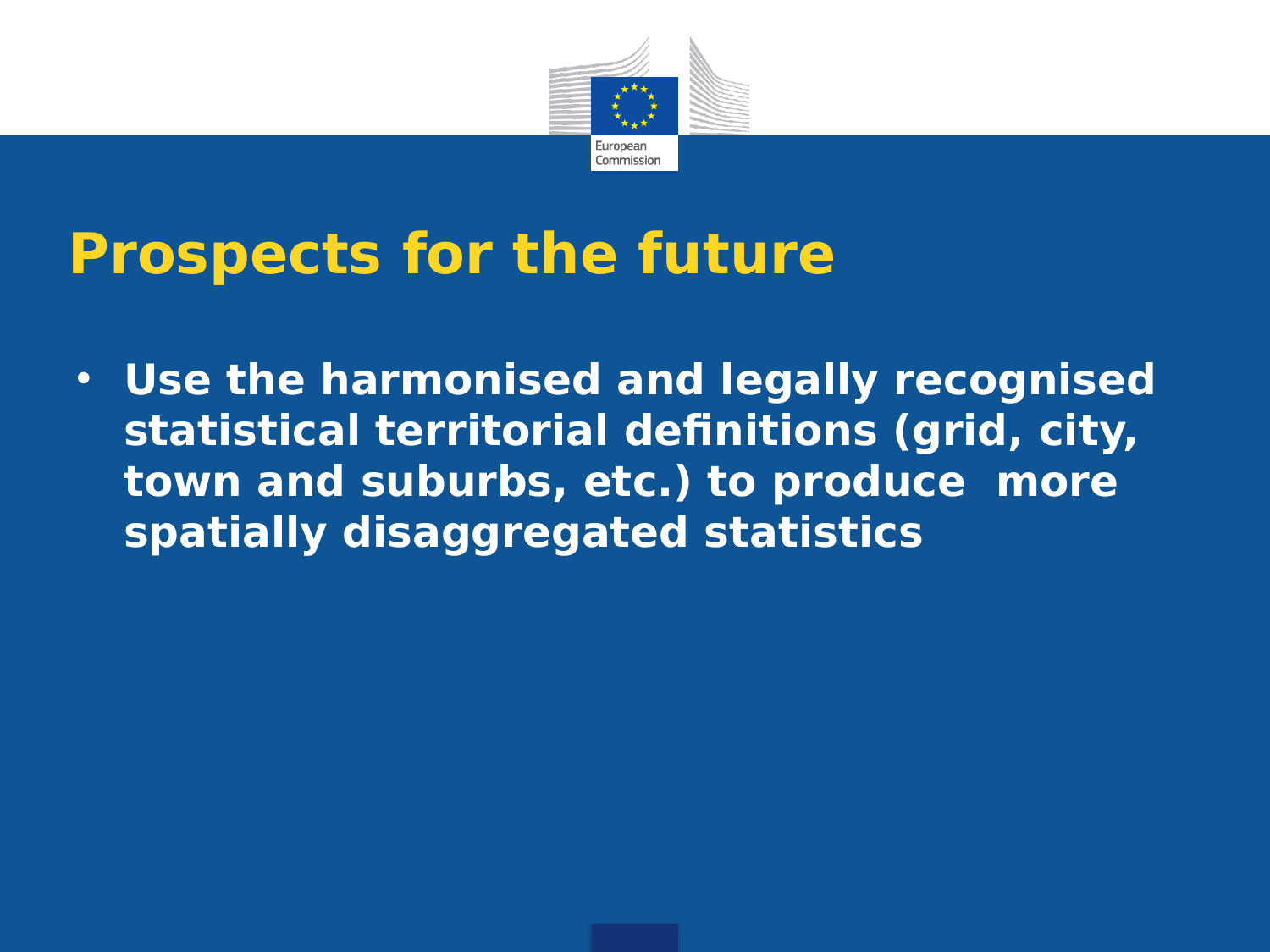

Prospects for the future
Use the harmonised and legally recognised statistical territorial definitions (grid, city, town and suburbs, etc.) to produce  more spatially disaggregated statistics